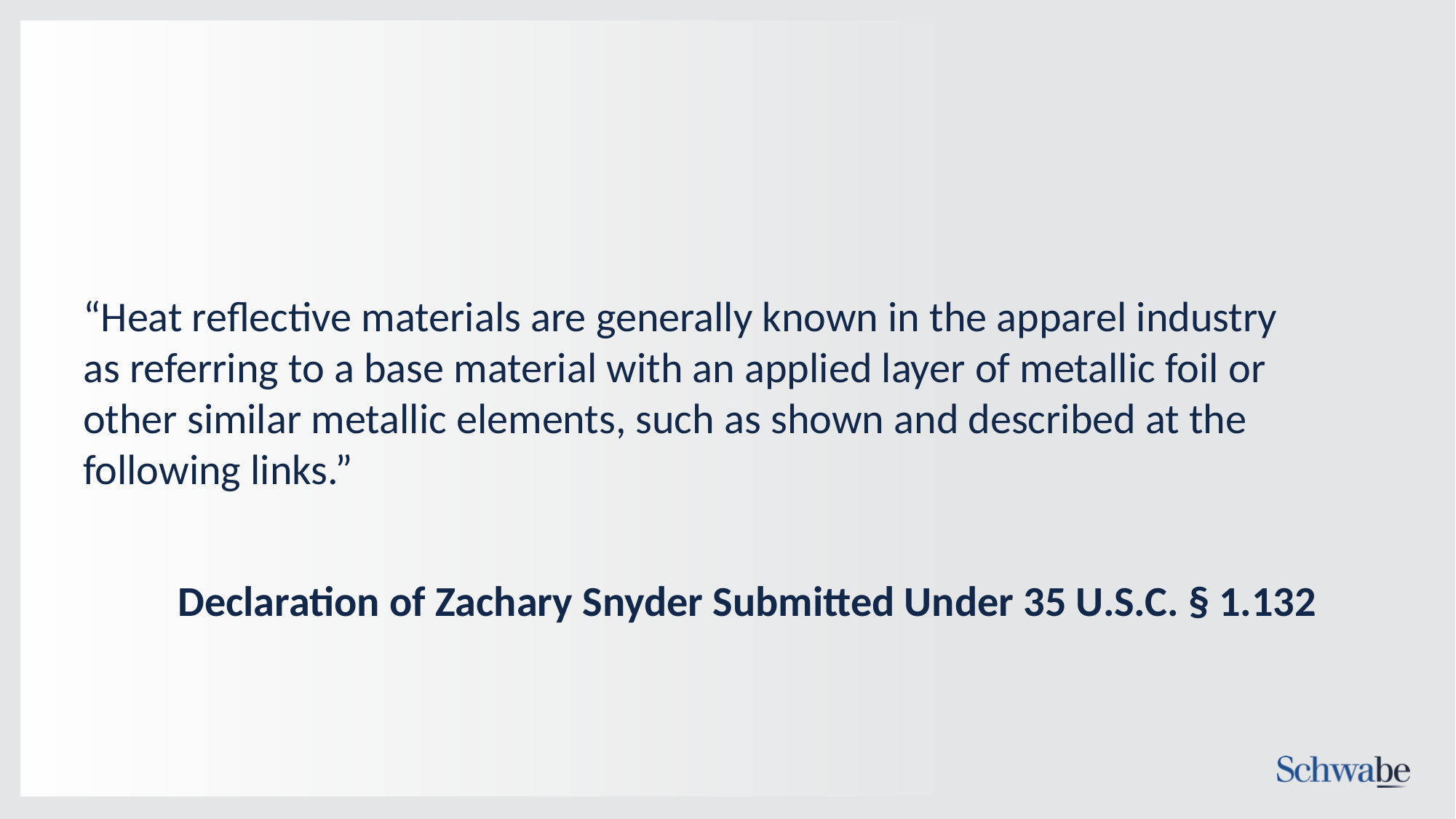

“Heat reflective materials are generally known in the apparel industry as referring to a base material with an applied layer of metallic foil or other similar metallic elements, such as shown and described at the following links.”

Declaration of Zachary Snyder Submitted Under 35 U.S.C. § 1.132